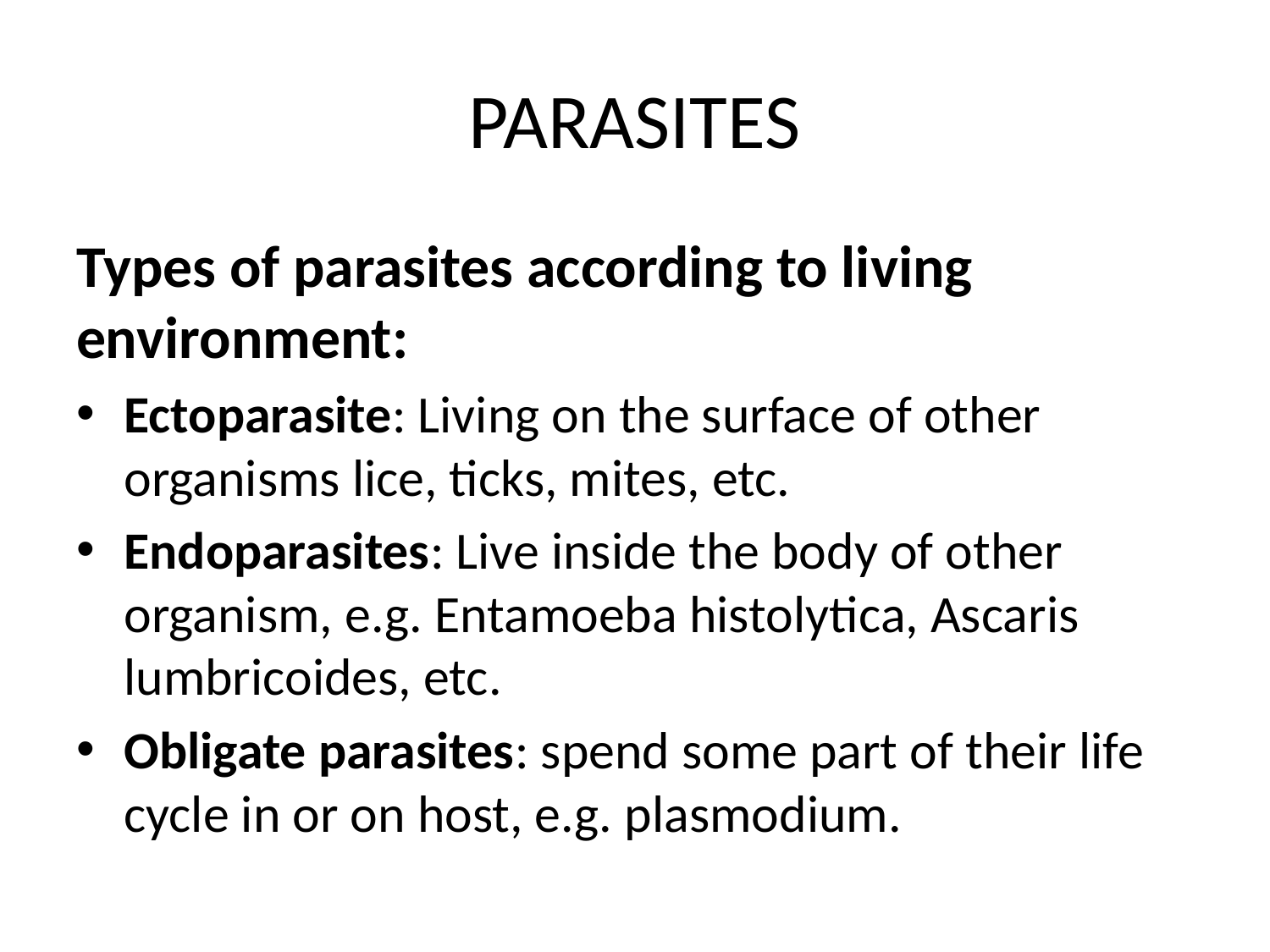

# PARASITES
Types of parasites according to living environment:
Ectoparasite: Living on the surface of other organisms lice, ticks, mites, etc.
Endoparasites: Live inside the body of other organism, e.g. Entamoeba histolytica, Ascaris lumbricoides, etc.
Obligate parasites: spend some part of their life cycle in or on host, e.g. plasmodium.